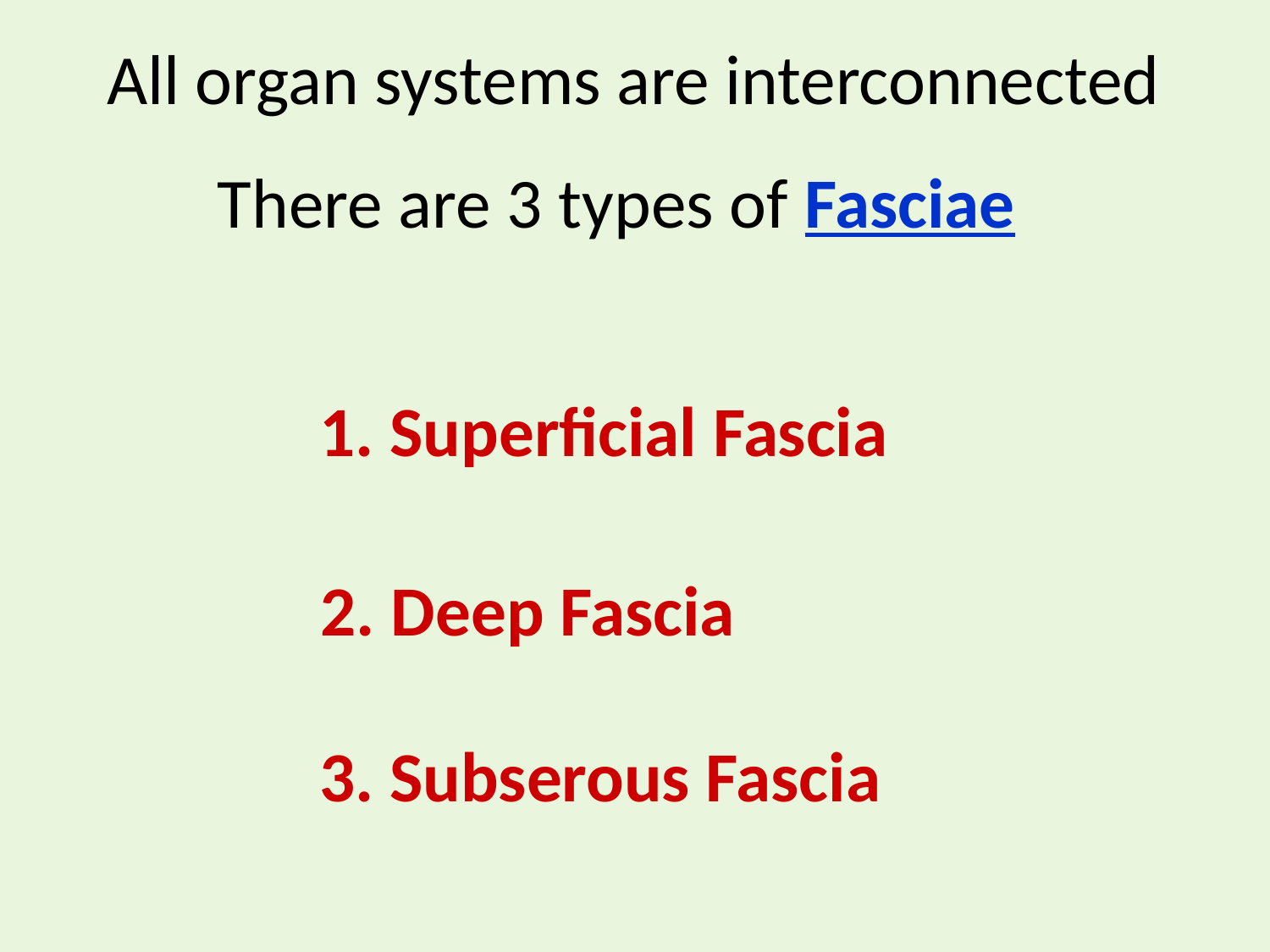

All organ systems are interconnected
There are 3 types of Fasciae
1. Superficial Fascia
2. Deep Fascia
3. Subserous Fascia